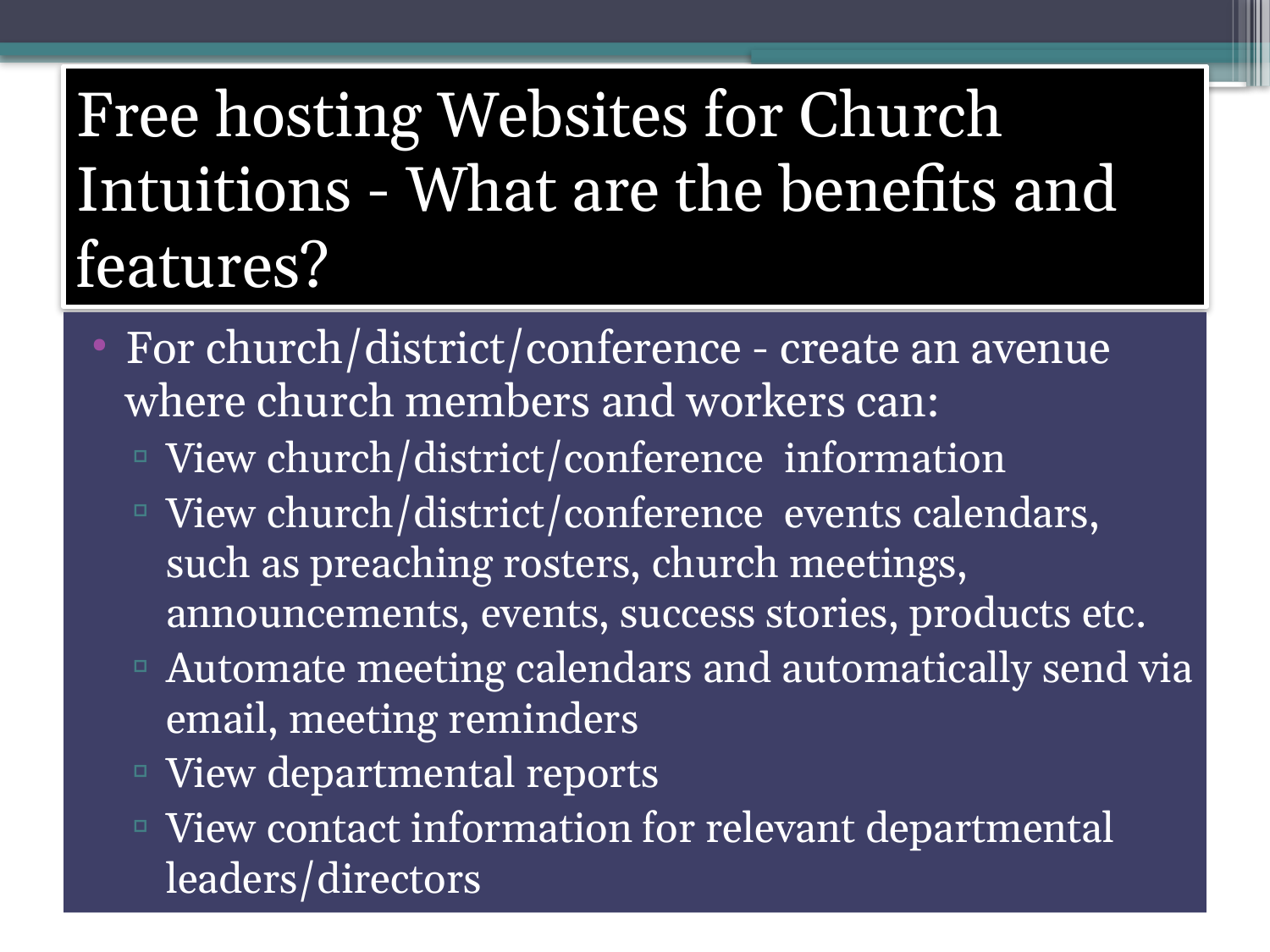

# Free hosting Websites for Church Intuitions - What are the benefits and features?
For church/district/conference - create an avenue where church members and workers can:
View church/district/conference  information
View church/district/conference  events calendars, such as preaching rosters, church meetings, announcements, events, success stories, products etc.
Automate meeting calendars and automatically send via email, meeting reminders
View departmental reports
View contact information for relevant departmental leaders/directors